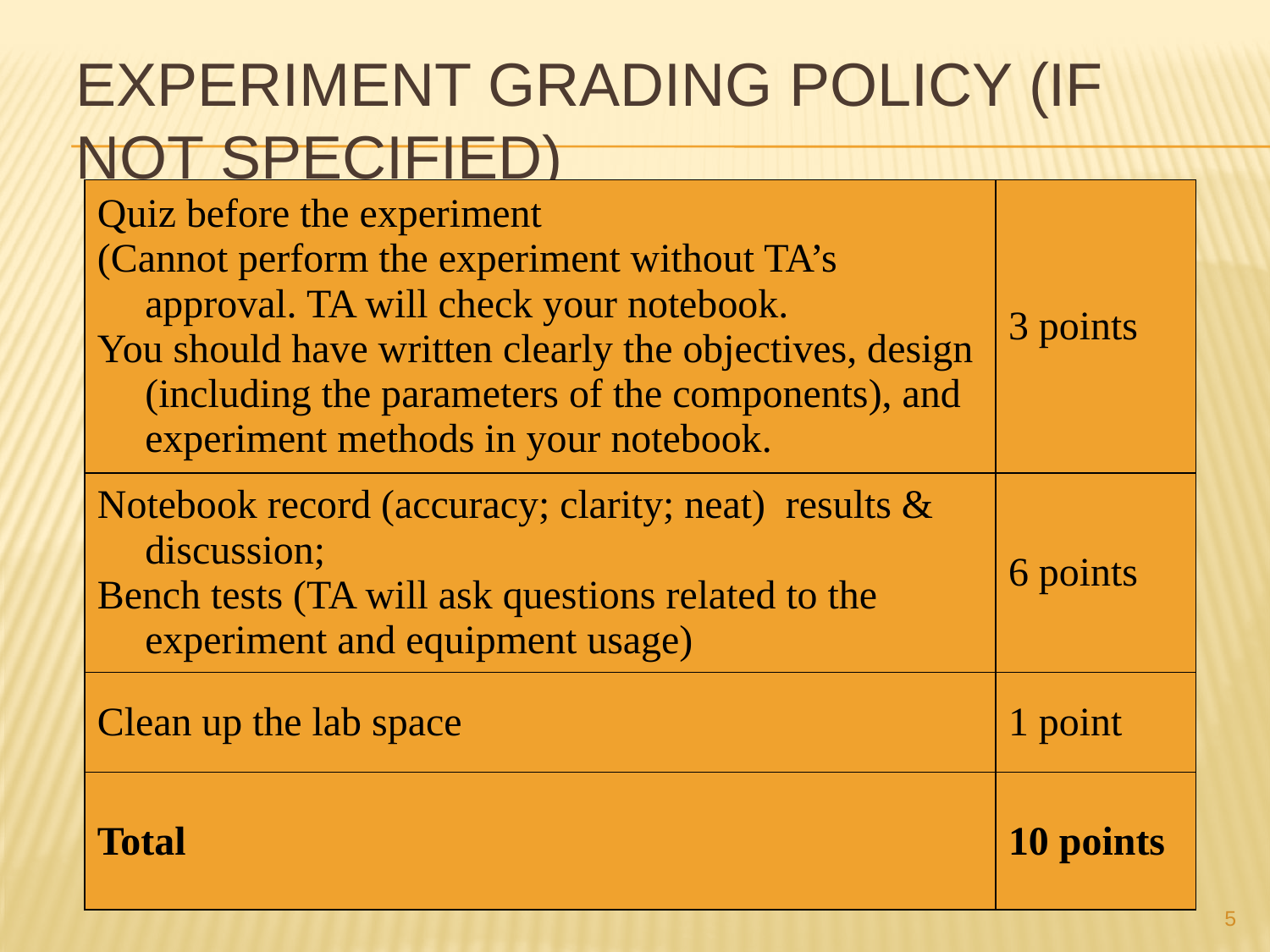

# Experiment Grading Policy (if not specified)
| Quiz before the experiment (Cannot perform the experiment without TA’s approval. TA will check your notebook. You should have written clearly the objectives, design (including the parameters of the components), and experiment methods in your notebook. | 3 points |
| --- | --- |
| Notebook record (accuracy; clarity; neat) results & discussion; Bench tests (TA will ask questions related to the experiment and equipment usage) | 6 points |
| Clean up the lab space | 1 point |
| Total | 10 points |
5